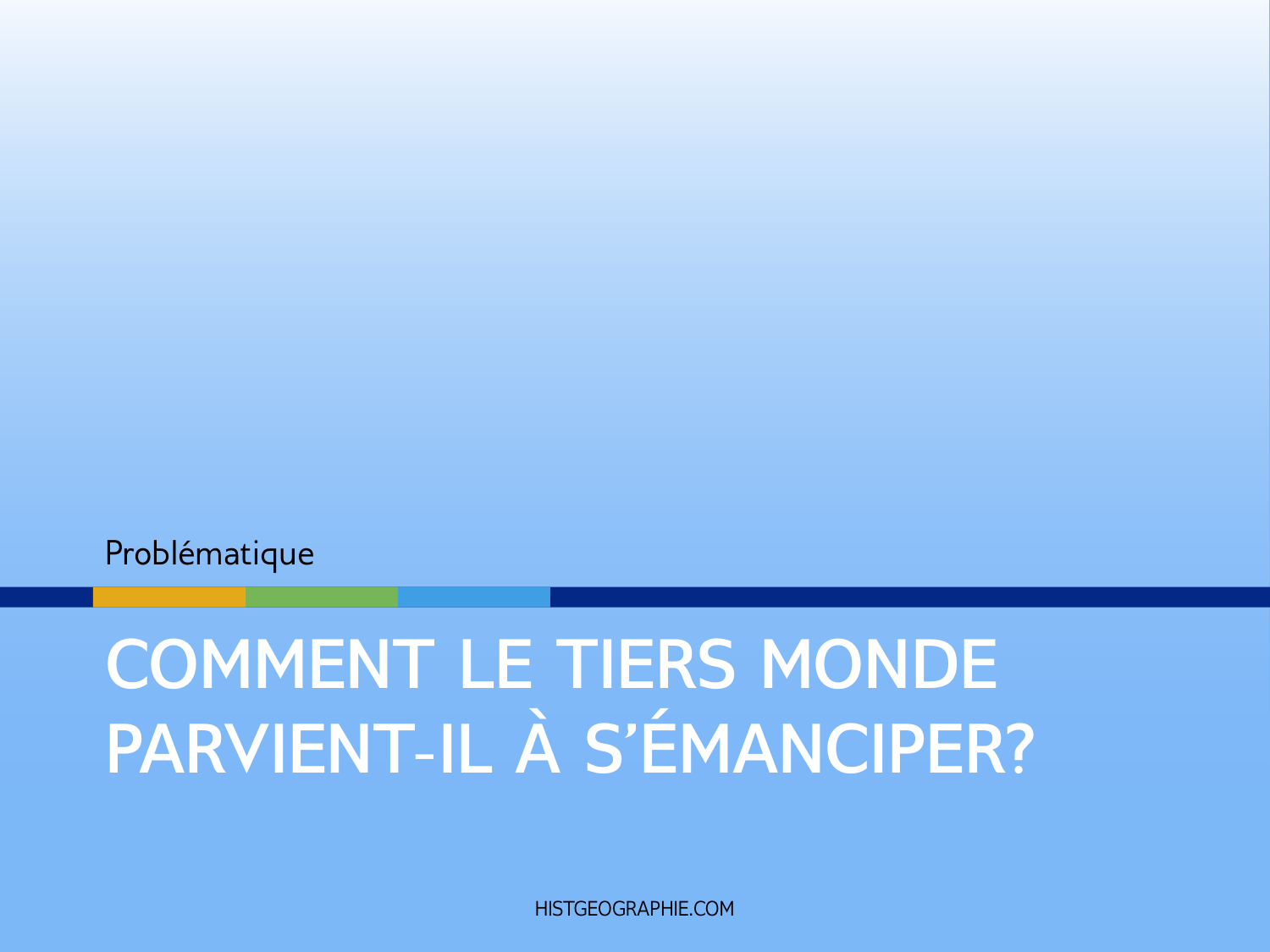

Problématique
# Comment le tiers monde parvient-il à s’émanciper?
HISTGEOGRAPHIE.COM